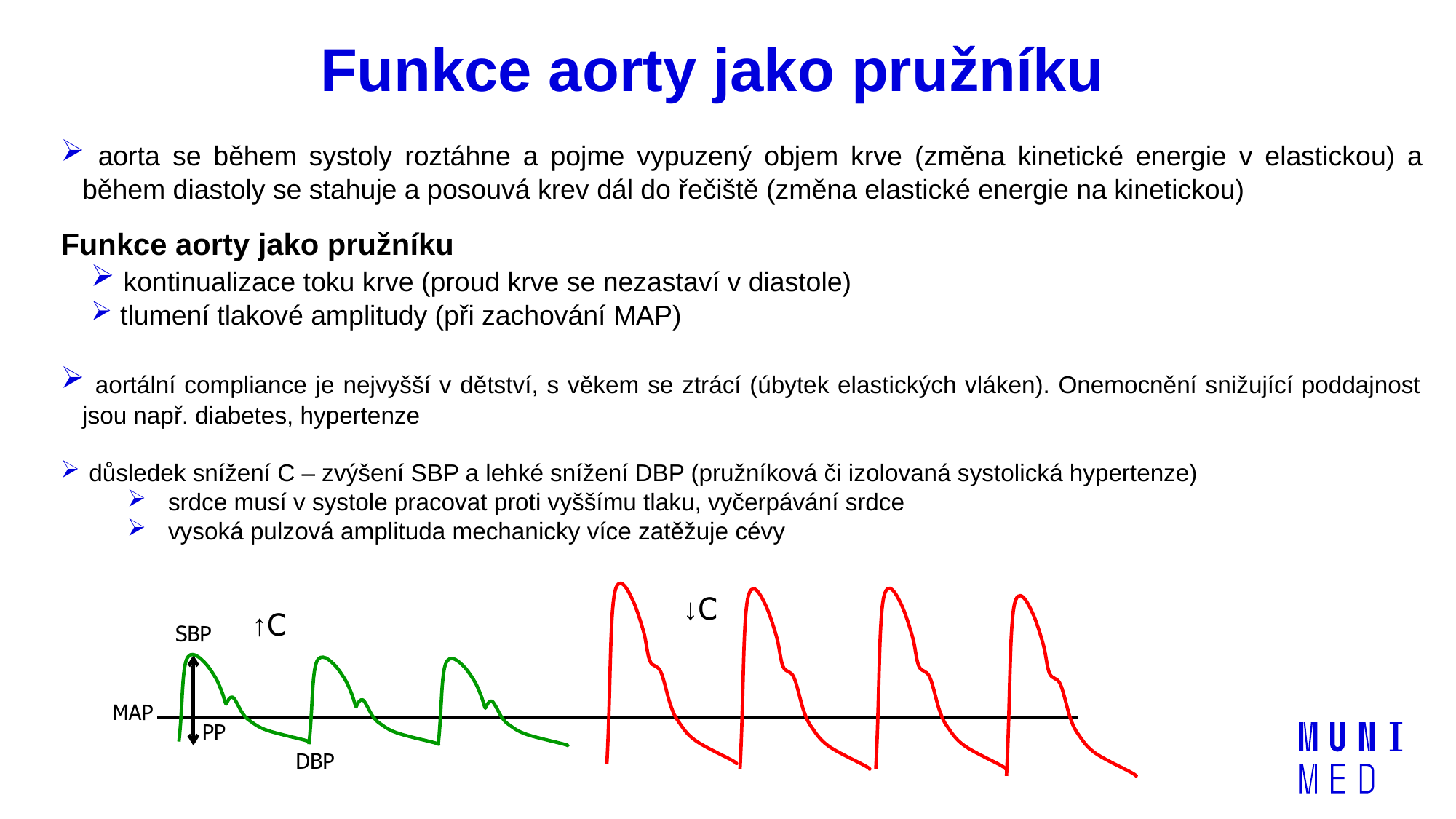

# Funkce aorty jako pružníku
 aorta se během systoly roztáhne a pojme vypuzený objem krve (změna kinetické energie v elastickou) a během diastoly se stahuje a posouvá krev dál do řečiště (změna elastické energie na kinetickou)

Funkce aorty jako pružníku
 kontinualizace toku krve (proud krve se nezastaví v diastole)
 tlumení tlakové amplitudy (při zachování MAP)

 aortální compliance je nejvyšší v dětství, s věkem se ztrácí (úbytek elastických vláken). Onemocnění snižující poddajnost jsou např. diabetes, hypertenze

 důsledek snížení C – zvýšení SBP a lehké snížení DBP (pružníková či izolovaná systolická hypertenze)
srdce musí v systole pracovat proti vyššímu tlaku, vyčerpávání srdce
vysoká pulzová amplituda mechanicky více zatěžuje cévy

↓C

↑C

SBP
MAP
PP
DBP